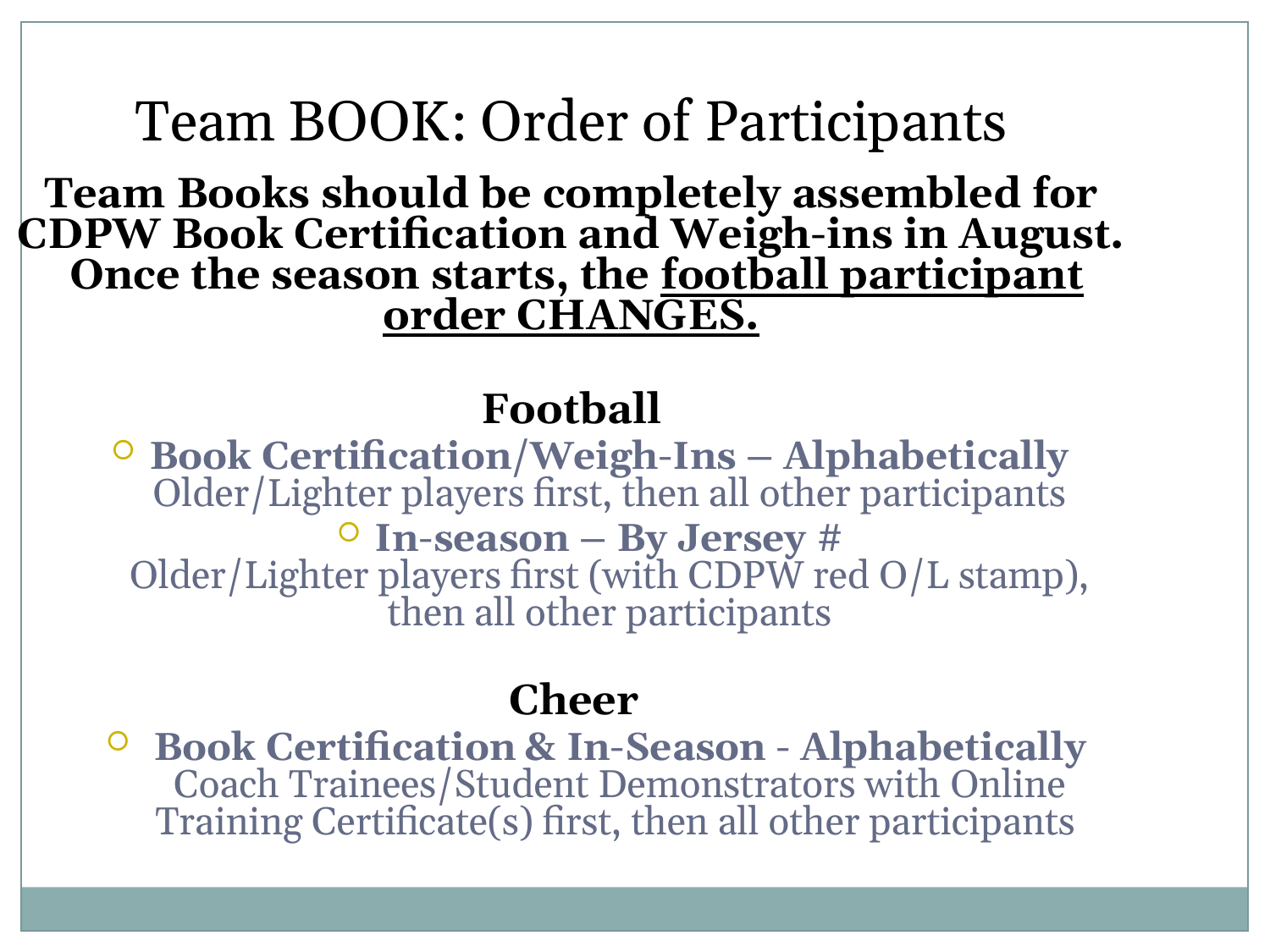

Team BOOK: Order of Participants
Team Books should be completely assembled for CDPW Book Certification and Weigh-ins in August.  Once the season starts, the football participant order CHANGES.

Football
Book Certification/Weigh-Ins – Alphabetically
Older/Lighter players first, then all other participants
In-season – By Jersey #
Older/Lighter players first (with CDPW red O/L stamp), then all other participants
Cheer
Book Certification & In-Season - Alphabetically
Coach Trainees/Student Demonstrators with Online Training Certificate(s) first, then all other participants